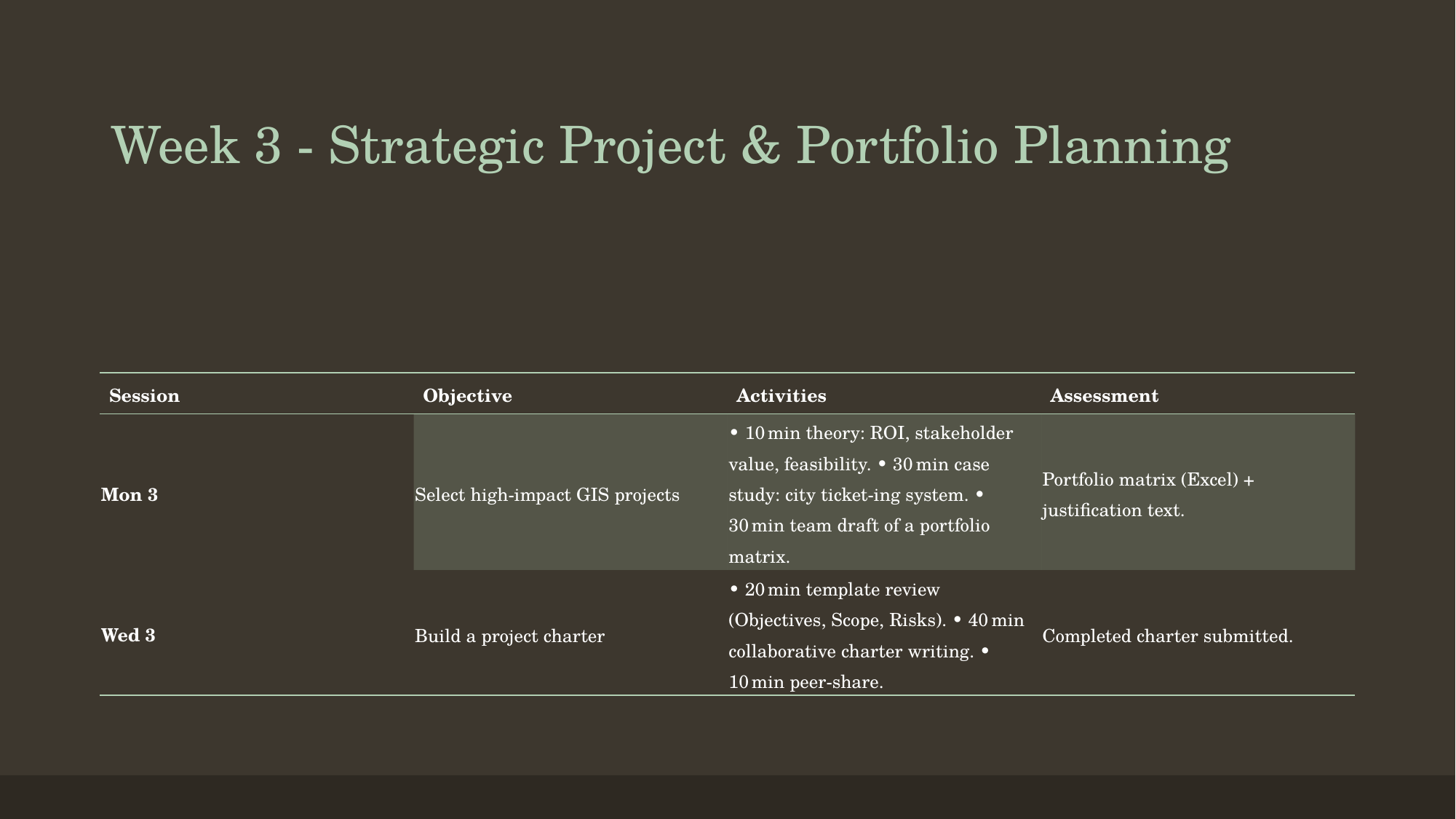

# Week 3 - Strategic Project & Portfolio Planning
| Session | Objective | Activities | Assessment |
| --- | --- | --- | --- |
| Mon 3 | Select high‑impact GIS projects | • 10 min theory: ROI, stakeholder value, feasibility. • 30 min case study: city ticket‑ing system. • 30 min team draft of a portfolio matrix. | Portfolio matrix (Excel) + justification text. |
| Wed 3 | Build a project charter | • 20 min template review (Objectives, Scope, Risks). • 40 min collaborative charter writing. • 10 min peer‑share. | Completed charter submitted. |